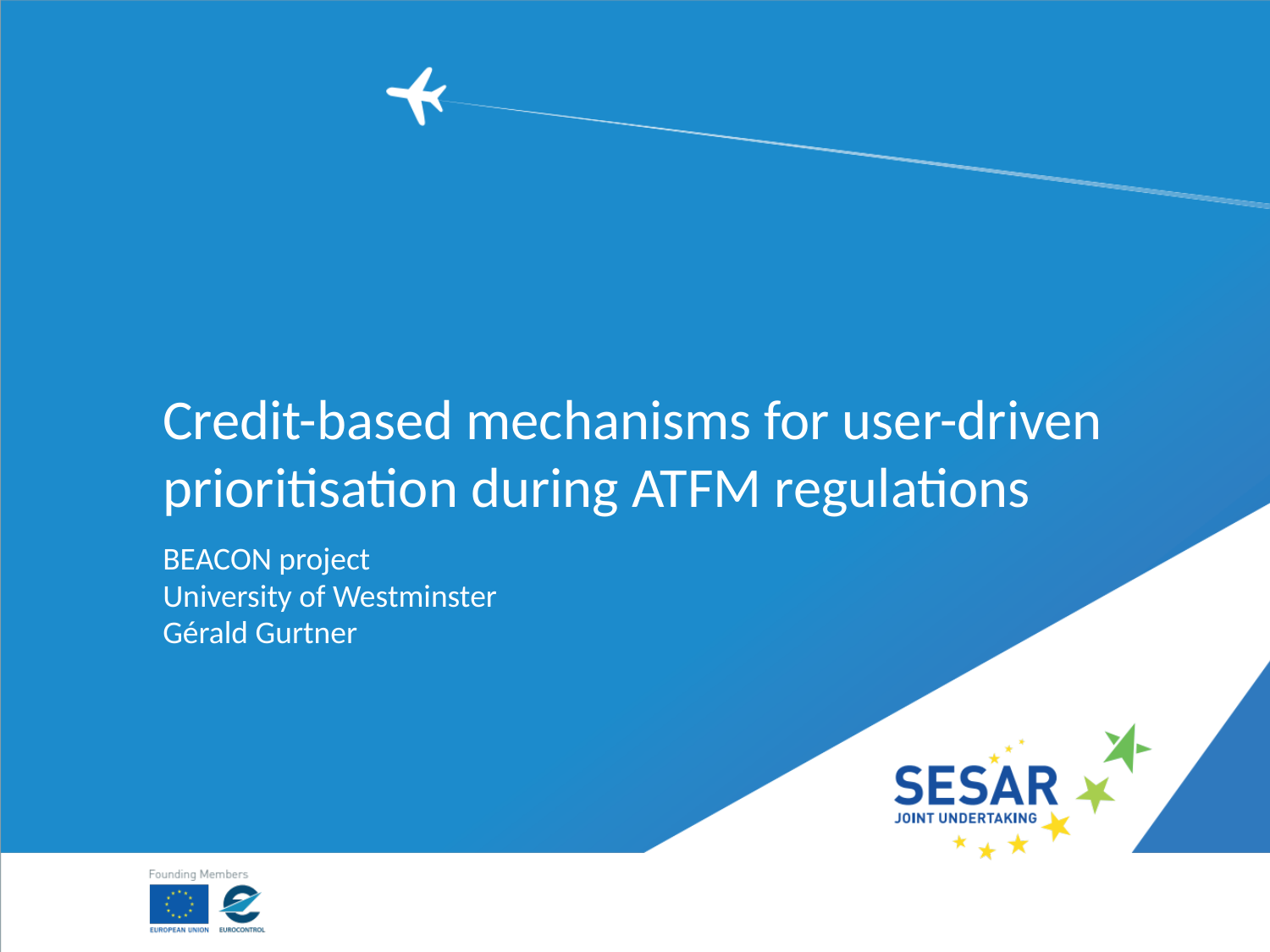

# Credit-based mechanisms for user-driven prioritisation during ATFM regulations
BEACON project
University of Westminster
Gérald Gurtner